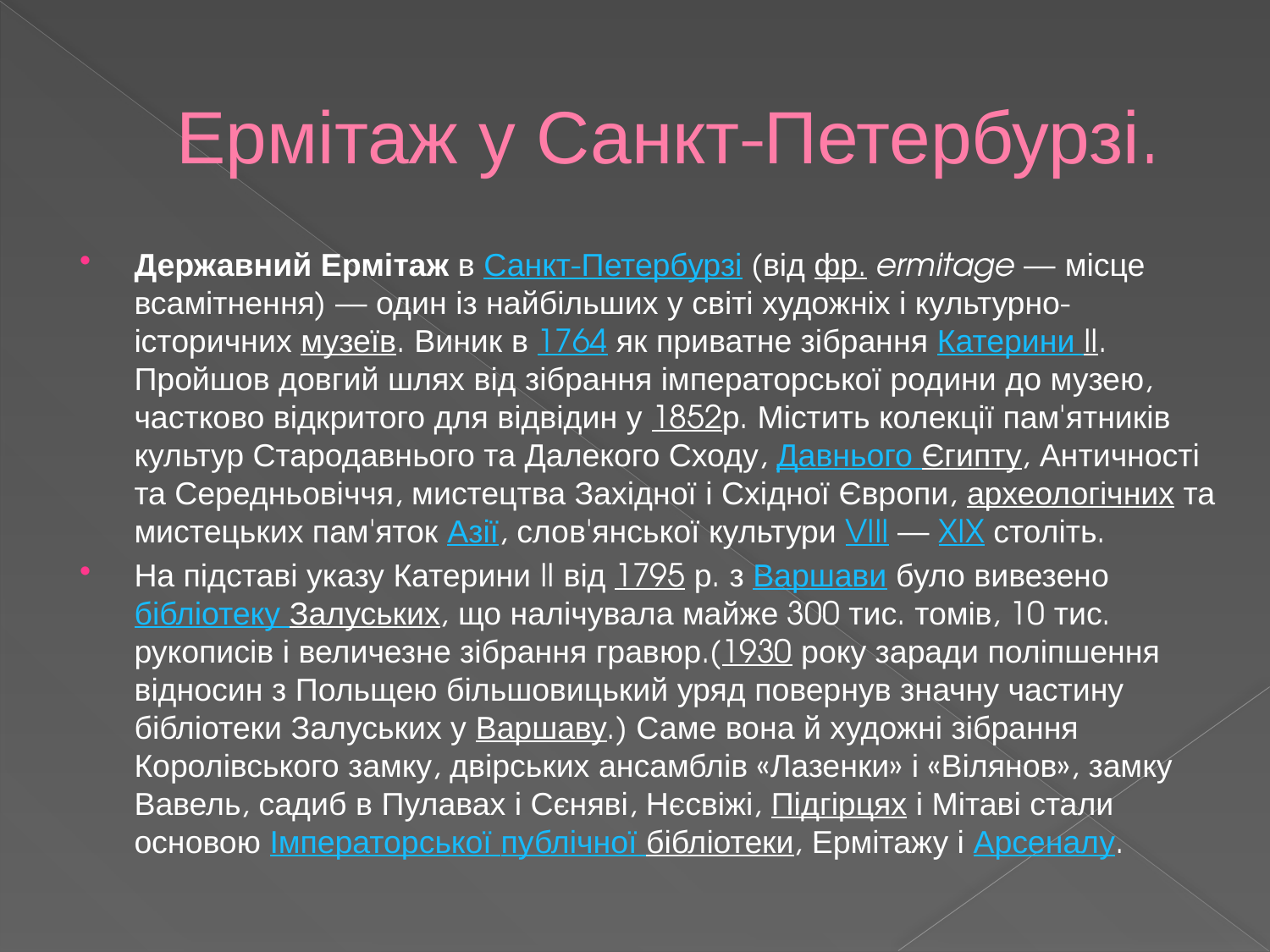

# Ермітаж у Санкт-Петербурзі.
Державний Ермітаж в Санкт-Петербурзі (від фр. ermitage — місце всамітнення) — один із найбільших у світі художніх і культурно-історичних музеїв. Виник в 1764 як приватне зібрання Катерини II. Пройшов довгий шлях від зібрання імператорської родини до музею, частково відкритого для відвідин у 1852р. Містить колекції пам'ятників культур Стародавнього та Далекого Сходу, Давнього Єгипту, Античності та Середньовіччя, мистецтва Західної і Східної Європи, археологічних та мистецьких пам'яток Азії, слов'янської культури VIII — XIX століть.
На підставі указу Катерини II від 1795 р. з Варшави було вивезено бібліотеку Залуських, що налічувала майже 300 тис. томів, 10 тис. рукописів і величезне зібрання гравюр.(1930 року заради поліпшення відносин з Польщею більшовицький уряд повернув значну частину бібліотеки Залуських у Варшаву.) Саме вона й художні зібрання Королівського замку, двірських ансамблів «Лазенки» і «Вілянов», замку Вавель, садиб в Пулавах і Сєняві, Нєсвіжі, Підгірцях і Мітаві стали основою Імператорської публічної бібліотеки, Ермітажу і Арсеналу.